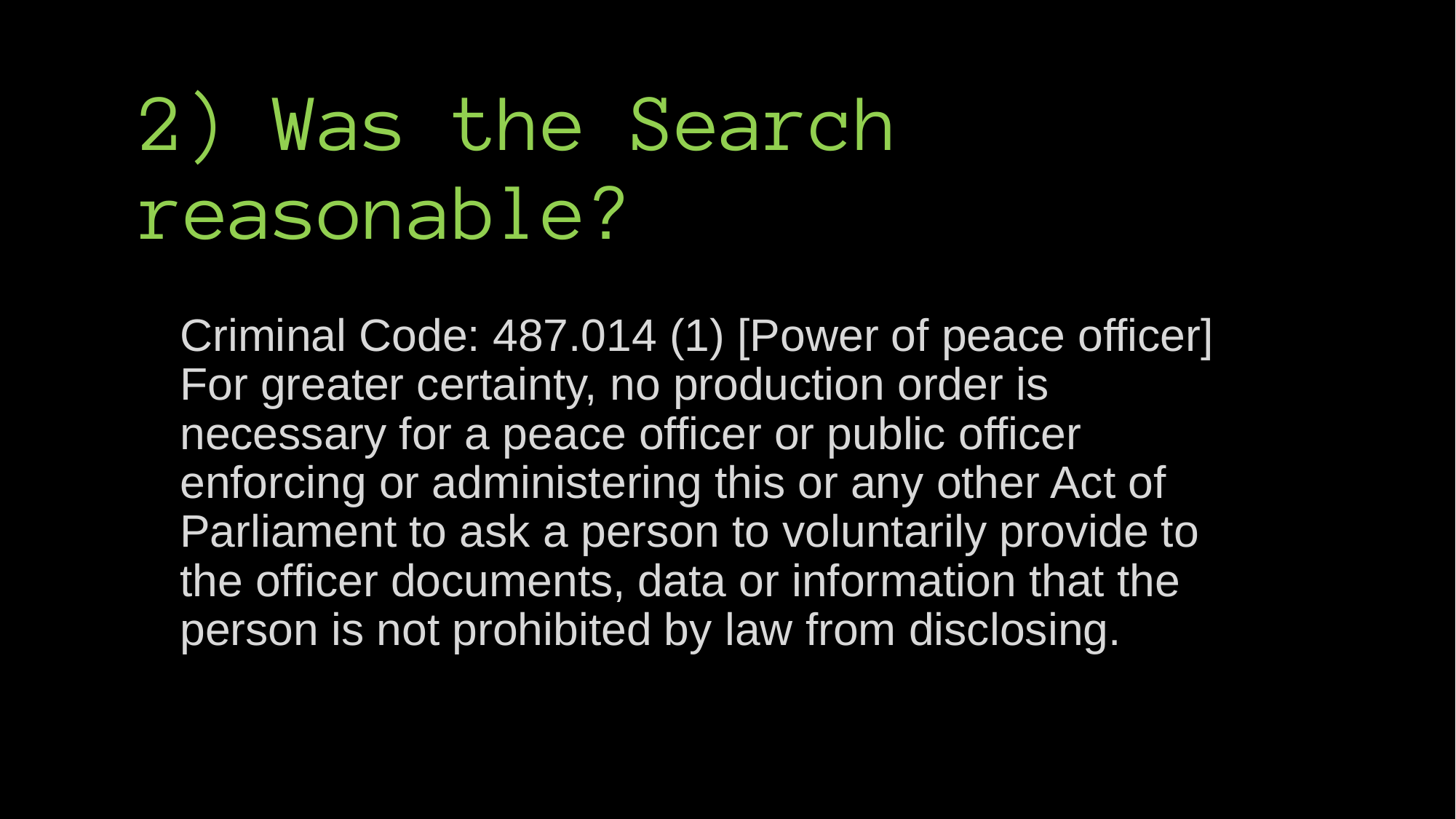

2) Was the Search reasonable?
Criminal Code: 487.014 (1) [Power of peace officer] For greater certainty, no production order is necessary for a peace officer or public officer enforcing or administering this or any other Act of Parliament to ask a person to voluntarily provide to the officer documents, data or information that the person is not prohibited by law from disclosing.